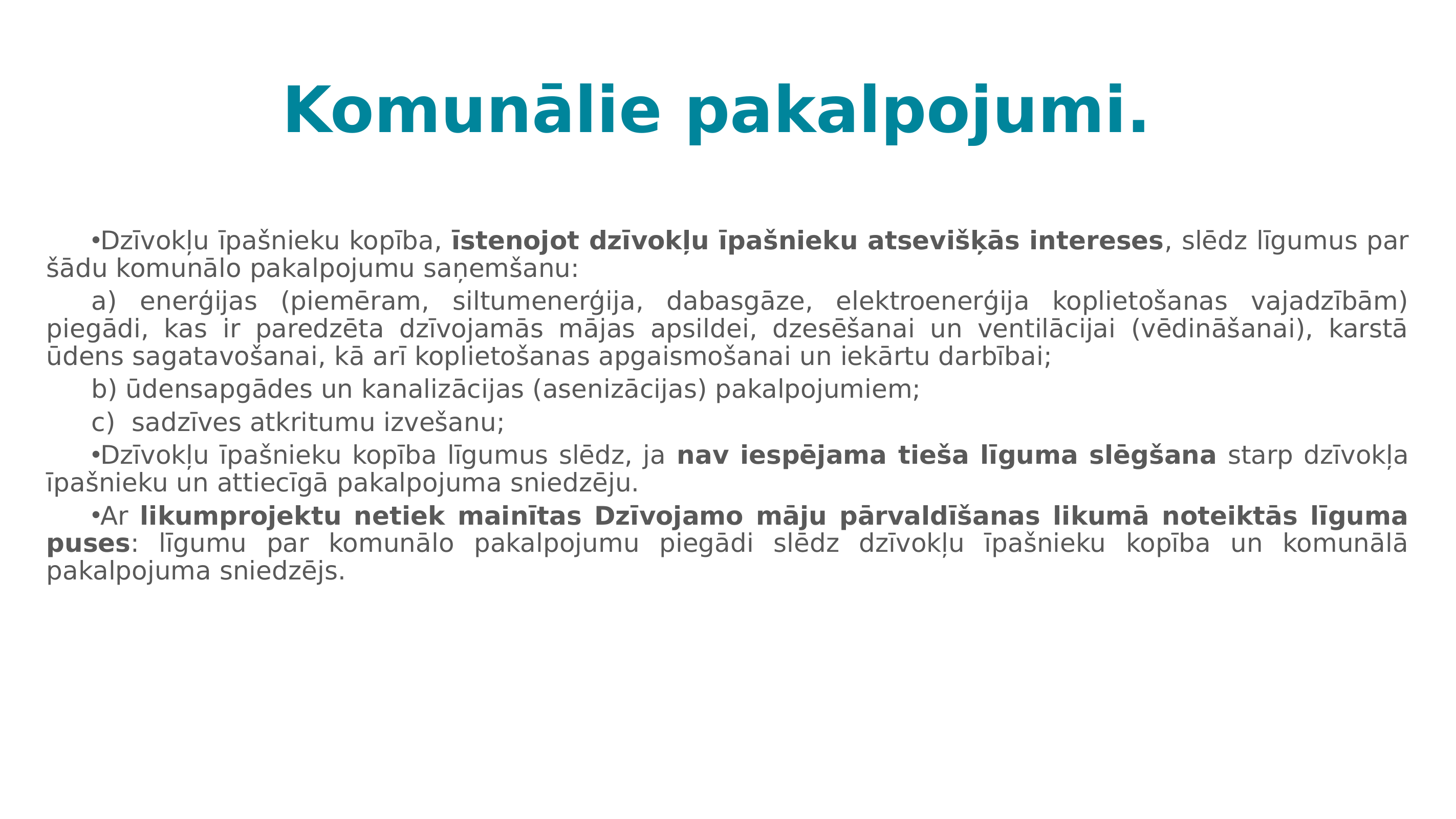

Komunālie pakalpojumi.
Dzīvokļu īpašnieku kopība, īstenojot dzīvokļu īpašnieku atsevišķās intereses, slēdz līgumus par šādu komunālo pakalpojumu saņemšanu:
a) enerģijas (piemēram, siltumenerģija, dabasgāze, elektroenerģija koplietošanas vajadzībām) piegādi, kas ir paredzēta dzīvojamās mājas apsildei, dzesēšanai un ventilācijai (vēdināšanai), karstā ūdens sagatavošanai, kā arī koplietošanas apgaismošanai un iekārtu darbībai;
b) ūdensapgādes un kanalizācijas (asenizācijas) pakalpojumiem;
c)  sadzīves atkritumu izvešanu;
Dzīvokļu īpašnieku kopība līgumus slēdz, ja nav iespējama tieša līguma slēgšana starp dzīvokļa īpašnieku un attiecīgā pakalpojuma sniedzēju.
Ar likumprojektu netiek mainītas Dzīvojamo māju pārvaldīšanas likumā noteiktās līguma puses: līgumu par komunālo pakalpojumu piegādi slēdz dzīvokļu īpašnieku kopība un komunālā pakalpojuma sniedzējs.